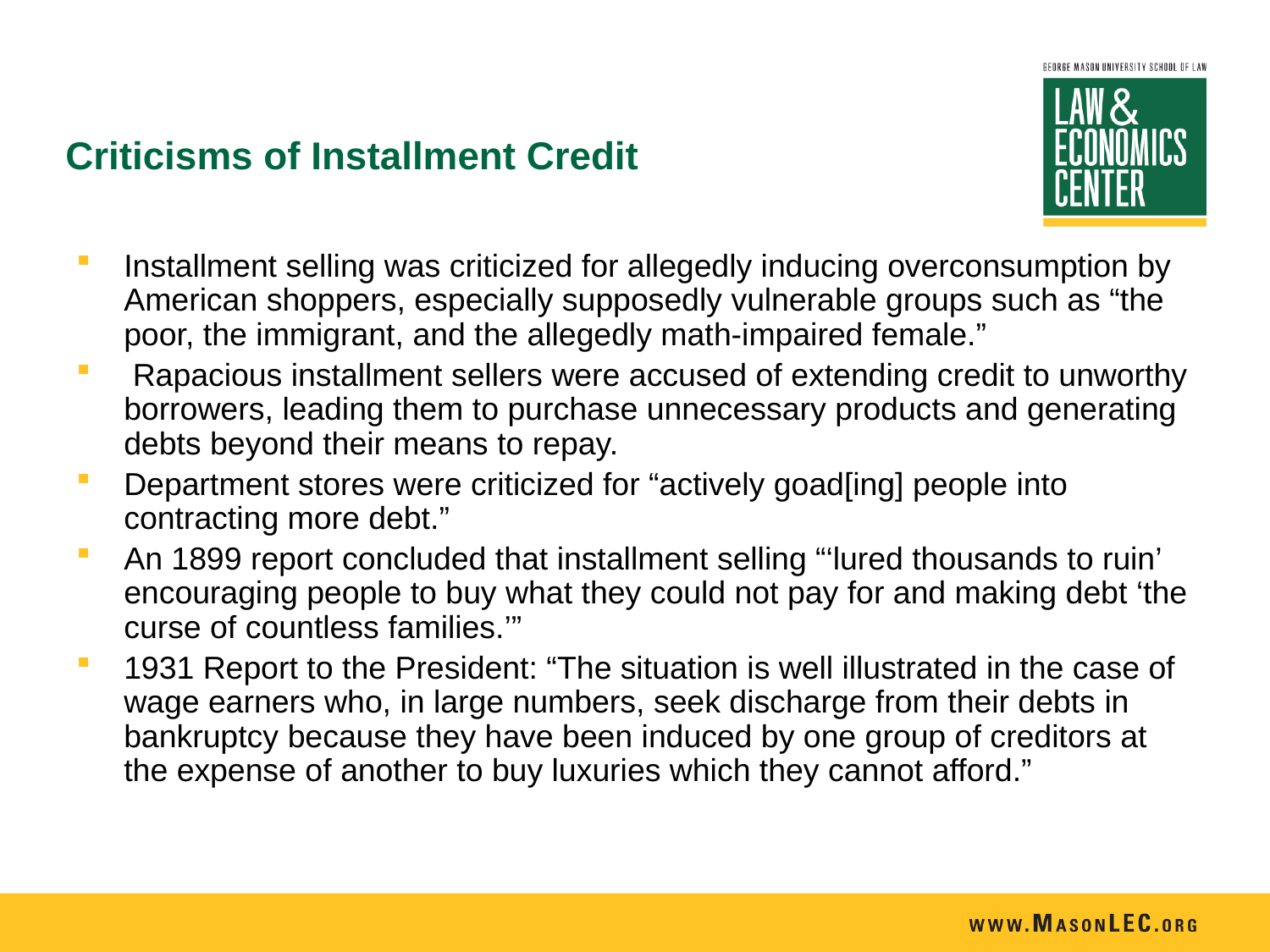

# Criticisms of Installment Credit
Installment selling was criticized for allegedly inducing overconsumption by American shoppers, especially supposedly vulnerable groups such as “the poor, the immigrant, and the allegedly math-impaired female.”
 Rapacious installment sellers were accused of extending credit to unworthy borrowers, leading them to purchase unnecessary products and generating debts beyond their means to repay.
Department stores were criticized for “actively goad[ing] people into contracting more debt.”
An 1899 report concluded that installment selling “‘lured thousands to ruin’ encouraging people to buy what they could not pay for and making debt ‘the curse of countless families.’”
1931 Report to the President: “The situation is well illustrated in the case of wage earners who, in large numbers, seek discharge from their debts in bankruptcy because they have been induced by one group of creditors at the expense of another to buy luxuries which they cannot afford.”